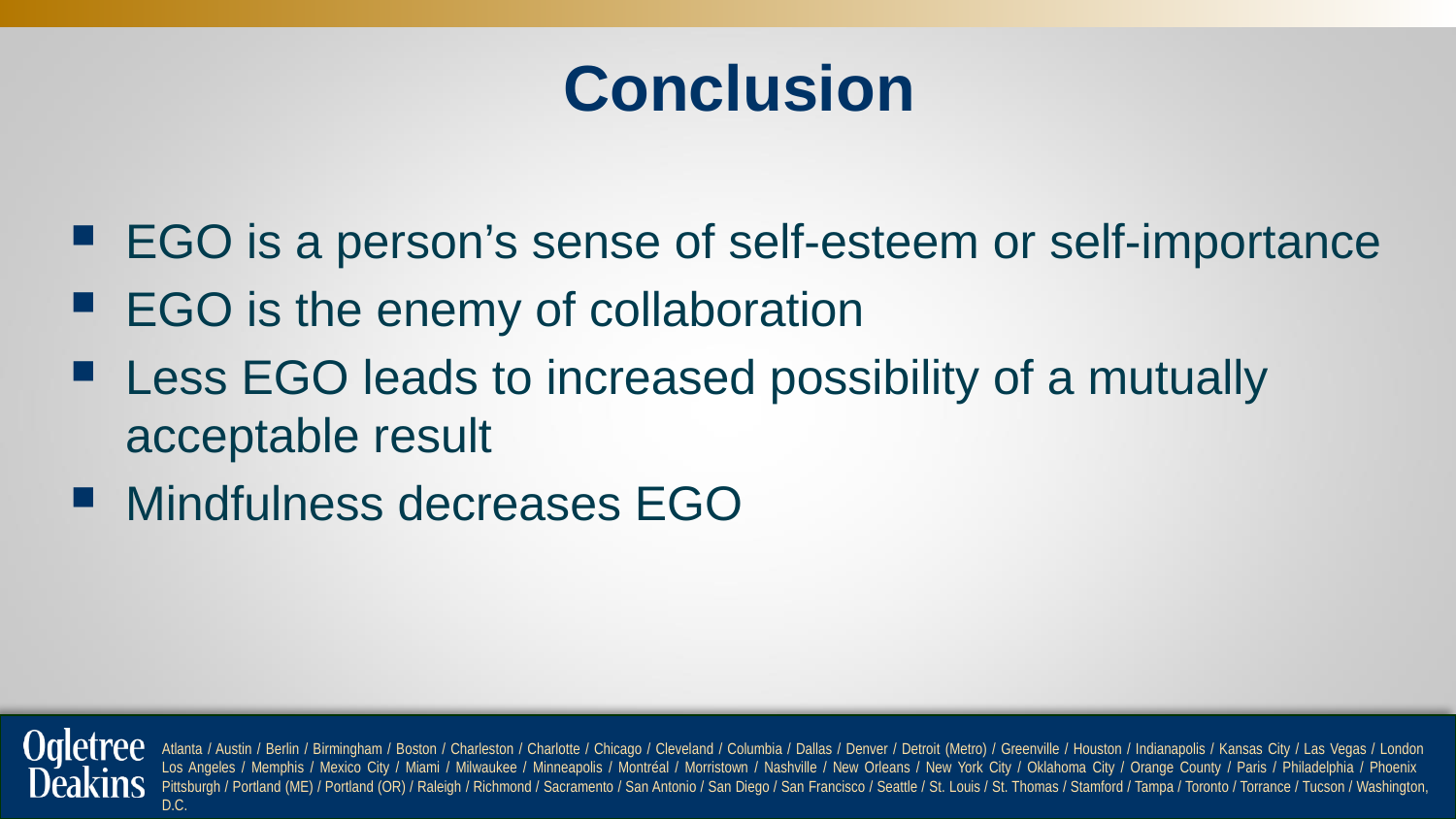

# Conclusion
EGO is a person’s sense of self-esteem or self-importance
EGO is the enemy of collaboration
Less EGO leads to increased possibility of a mutually acceptable result
Mindfulness decreases EGO